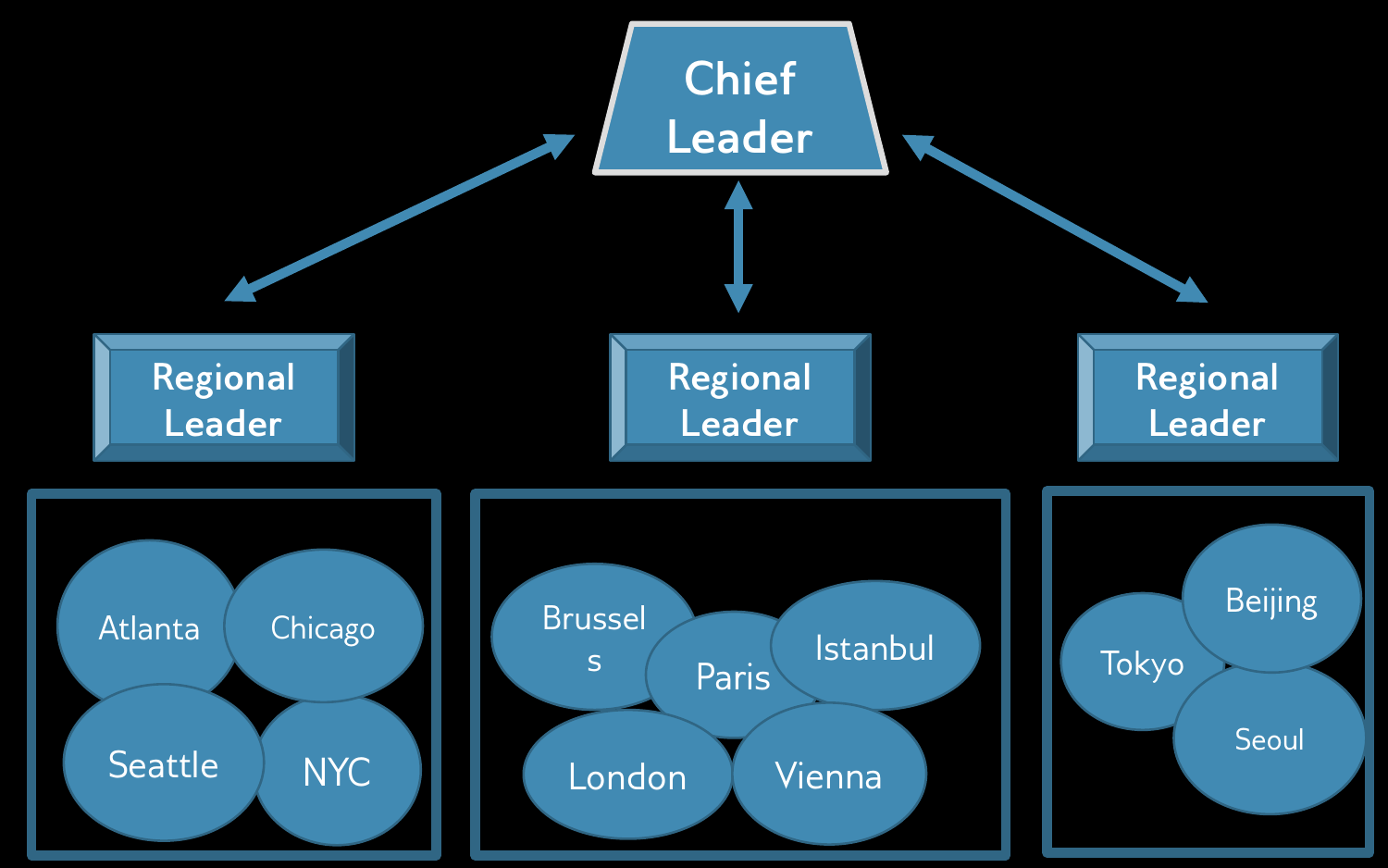

Chief Leader
Regional Leader
Regional Leader
Regional Leader

Beijing
Atlanta
Chicago
Brussels
Istanbul
Tokyo
Paris
Seoul
Seattle
NYC
Vienna
London